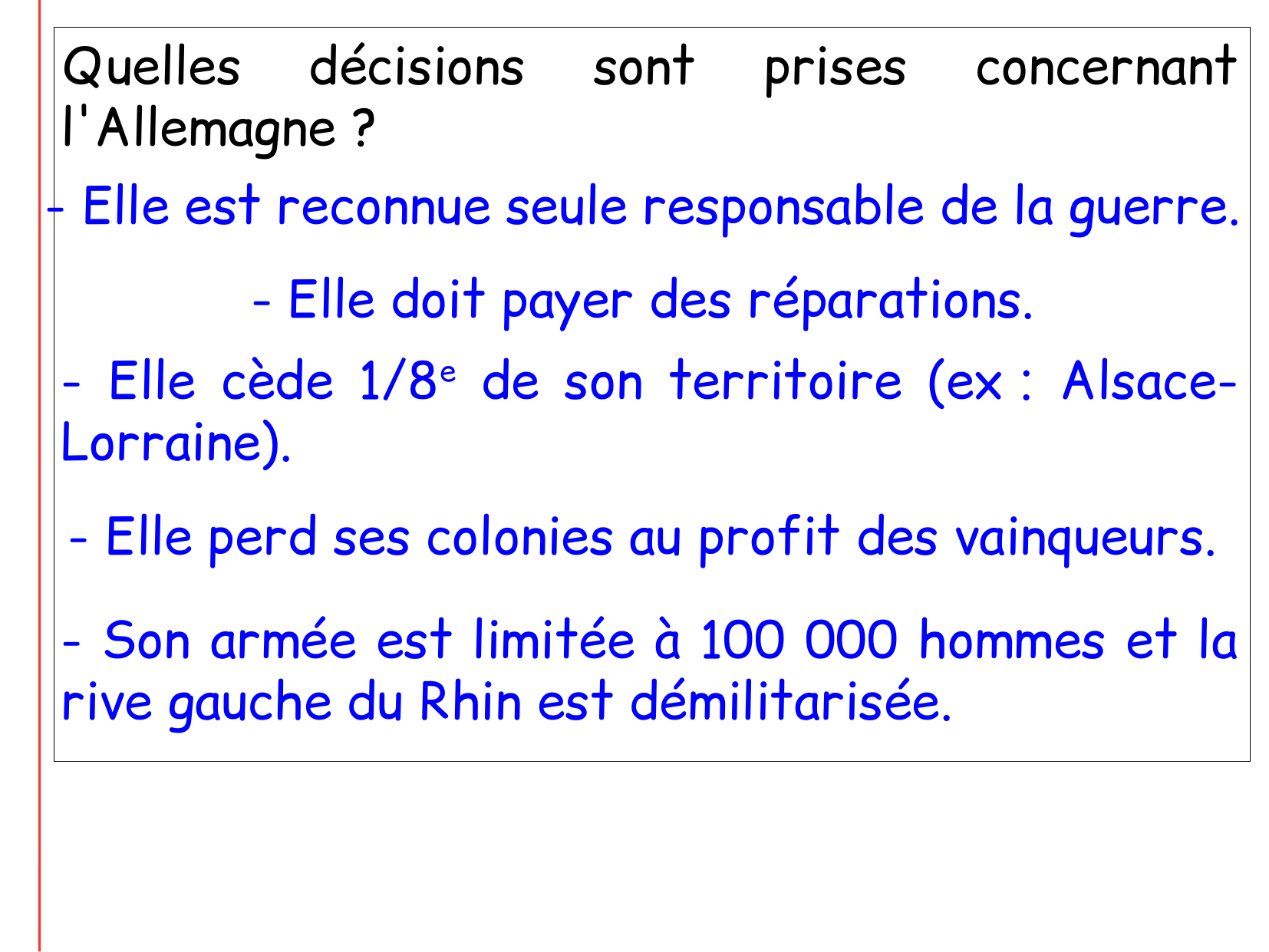

Quelles décisions sont prises concernant l'Allemagne ?

- Elle est reconnue seule responsable de la guerre.
- Elle doit payer des réparations.
- Elle cède 1/8e de son territoire (ex : Alsace-Lorraine).
- Elle perd ses colonies au profit des vainqueurs.
- Son armée est limitée à 100 000 hommes et la rive gauche du Rhin est démilitarisée.